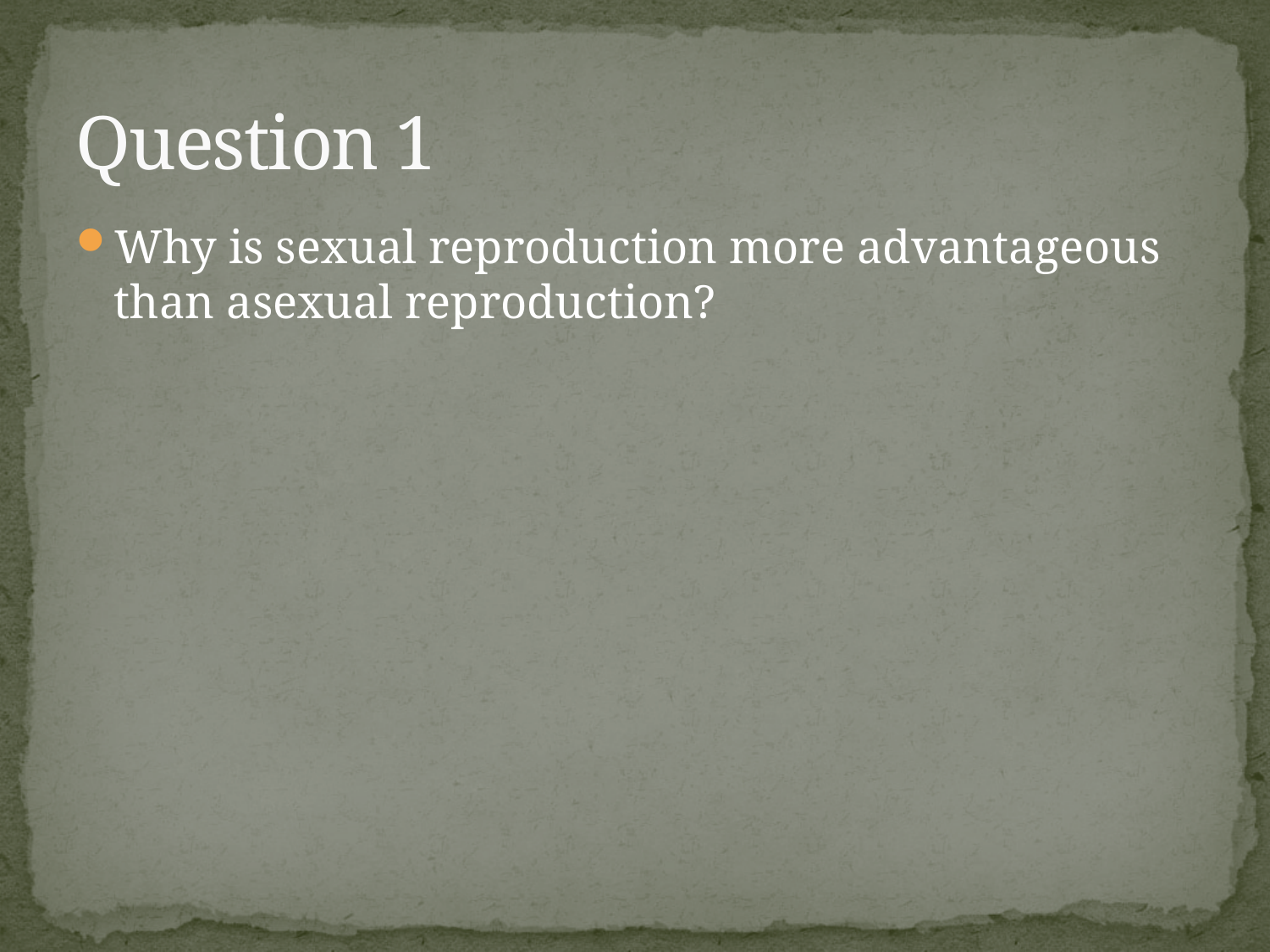

# Question 1
Why is sexual reproduction more advantageous than asexual reproduction?